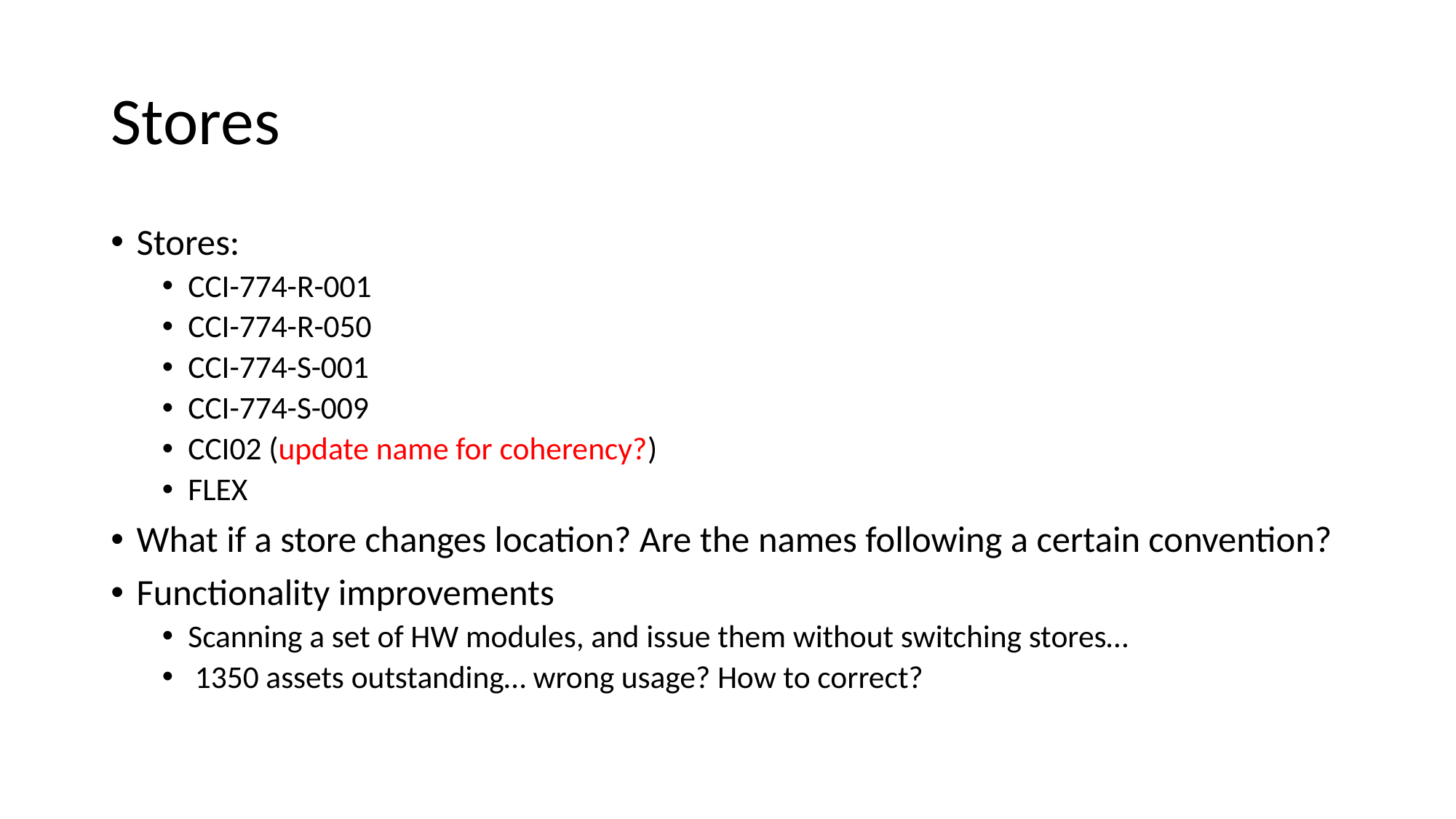

# Stores
Stores:
CCI-774-R-001
CCI-774-R-050
CCI-774-S-001
CCI-774-S-009
CCI02 (update name for coherency?)
FLEX
What if a store changes location? Are the names following a certain convention?
Functionality improvements
Scanning a set of HW modules, and issue them without switching stores…
 1350 assets outstanding… wrong usage? How to correct?